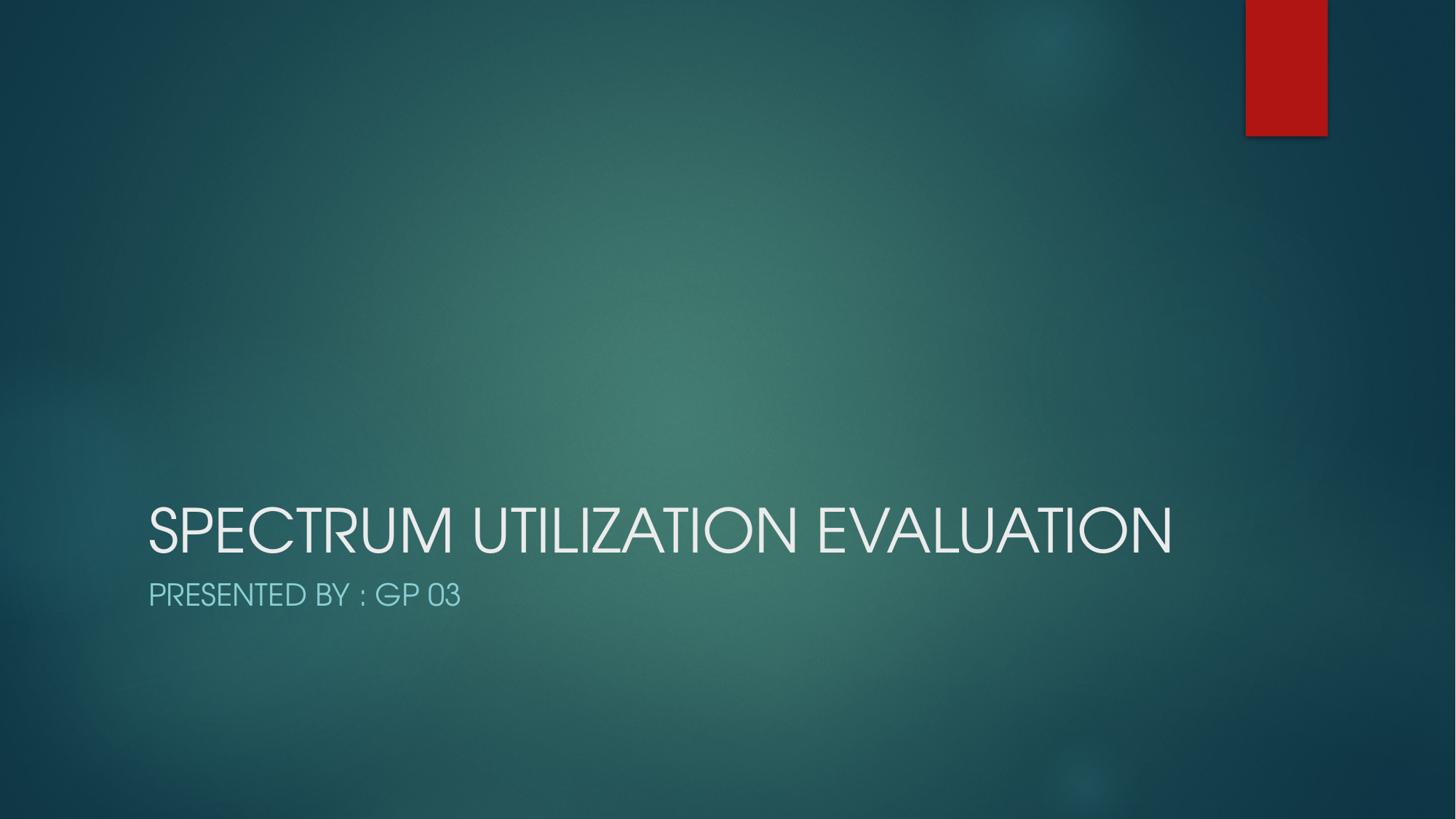

# SPECTRUM UTILIZATION EVALUATION
Presented by : Gp 03